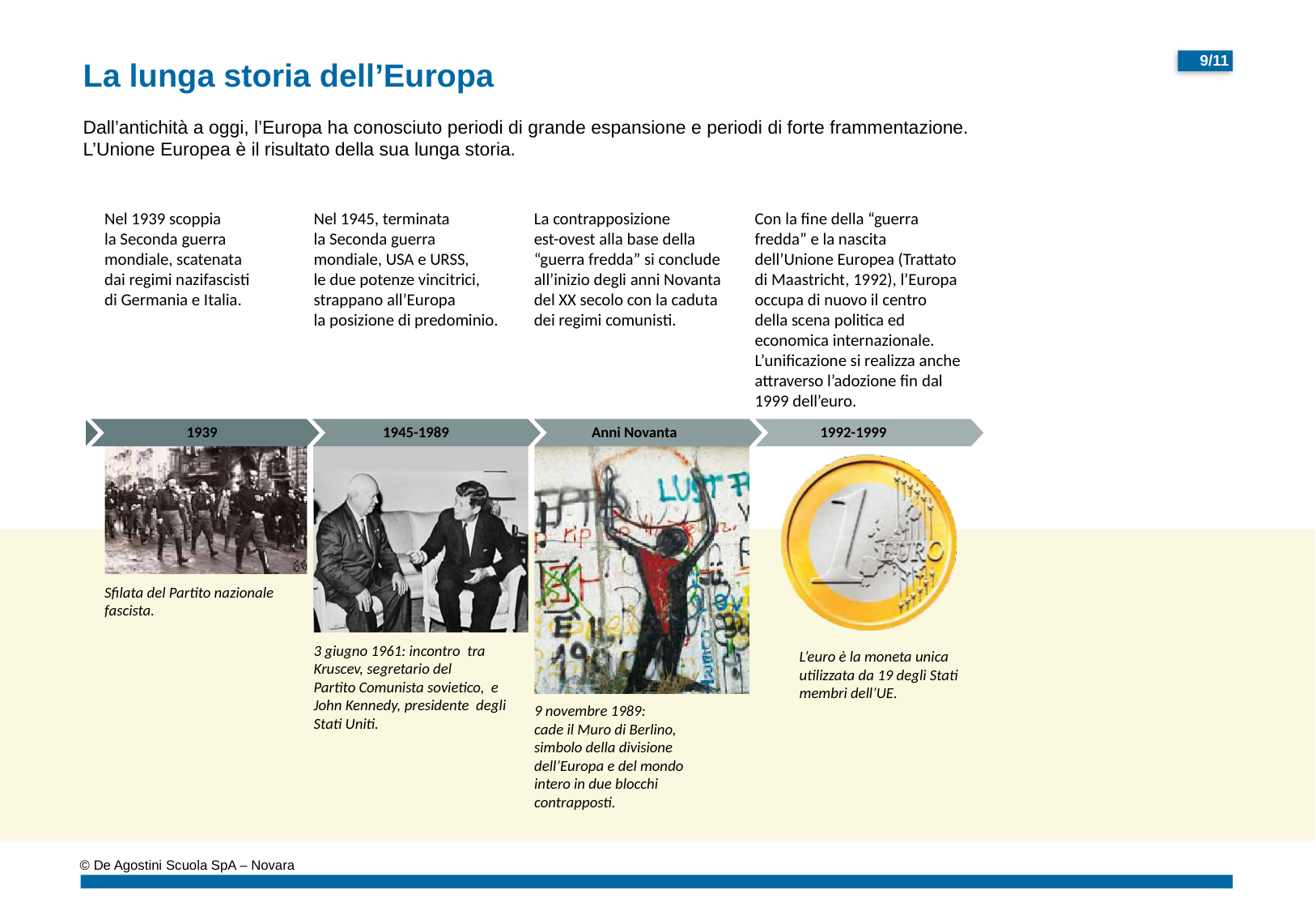

La lunga storia dell’Europa
Dall’antichità a oggi, l’Europa ha conosciuto periodi di grande espansione e periodi di forte frammentazione.  L’Unione Europea è il risultato della sua lunga storia.
Nel 1939 scoppia
la Seconda guerra
mondiale, scatenata
dai regimi nazifascisti
di Germania e Italia.
Nel 1945, terminata
la Seconda guerra
mondiale, USA e URSS,
le due potenze vincitrici,  strappano all’Europa
la posizione di predominio.
La contrapposizione
est-ovest alla base della  “guerra fredda” si conclude all’inizio degli anni Novanta del XX secolo con la caduta
dei regimi comunisti.
Con la fine della “guerra fredda” e la nascita dell’Unione Europea (Trattato di Maastricht, 1992), l’Europa occupa di nuovo il centro della scena politica ed economica internazionale.
L’unificazione si realizza anche attraverso l’adozione fin dal 1999 dell’euro.

1939
1945-1989
Anni Novanta
1992-1999

Sfilata del Partito nazionale  fascista.
3 giugno 1961: incontro  tra Kruscev, segretario del
Partito Comunista sovietico,  e John Kennedy, presidente  degli Stati Uniti.
L’euro è la moneta unica utilizzata da 19 degli Stati membri dell’UE.
9 novembre 1989:
cade il Muro di Berlino,  simbolo della divisione  dell’Europa e del mondo  intero in due blocchi  contrapposti.